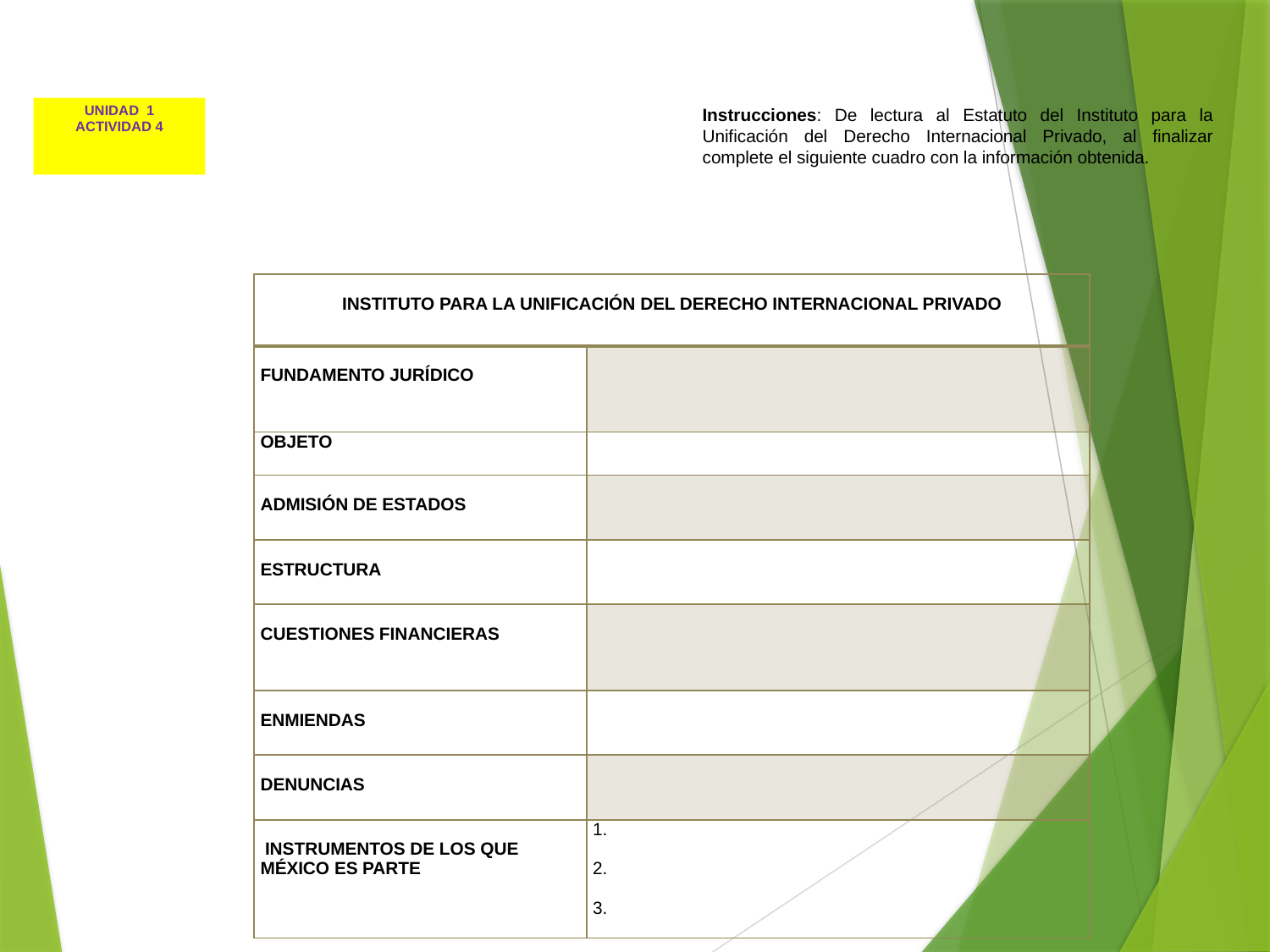

UNIDAD  1
ACTIVIDAD 4
Instrucciones: De lectura al Estatuto del Instituto para la Unificación del Derecho Internacional Privado, al finalizar complete el siguiente cuadro con la información obtenida.
| INSTITUTO PARA LA UNIFICACIÓN DEL DERECHO INTERNACIONAL PRIVADO |  |
| --- | --- |
| FUNDAMENTO JURÍDICO |  |
| OBJETO |  |
| ADMISIÓN DE ESTADOS |  |
| ESTRUCTURA |  |
| CUESTIONES FINANCIERAS |  |
| ENMIENDAS |  |
| DENUNCIAS |  |
| INSTRUMENTOS DE LOS QUE MÉXICO ES PARTE | 1. 2. 3. |